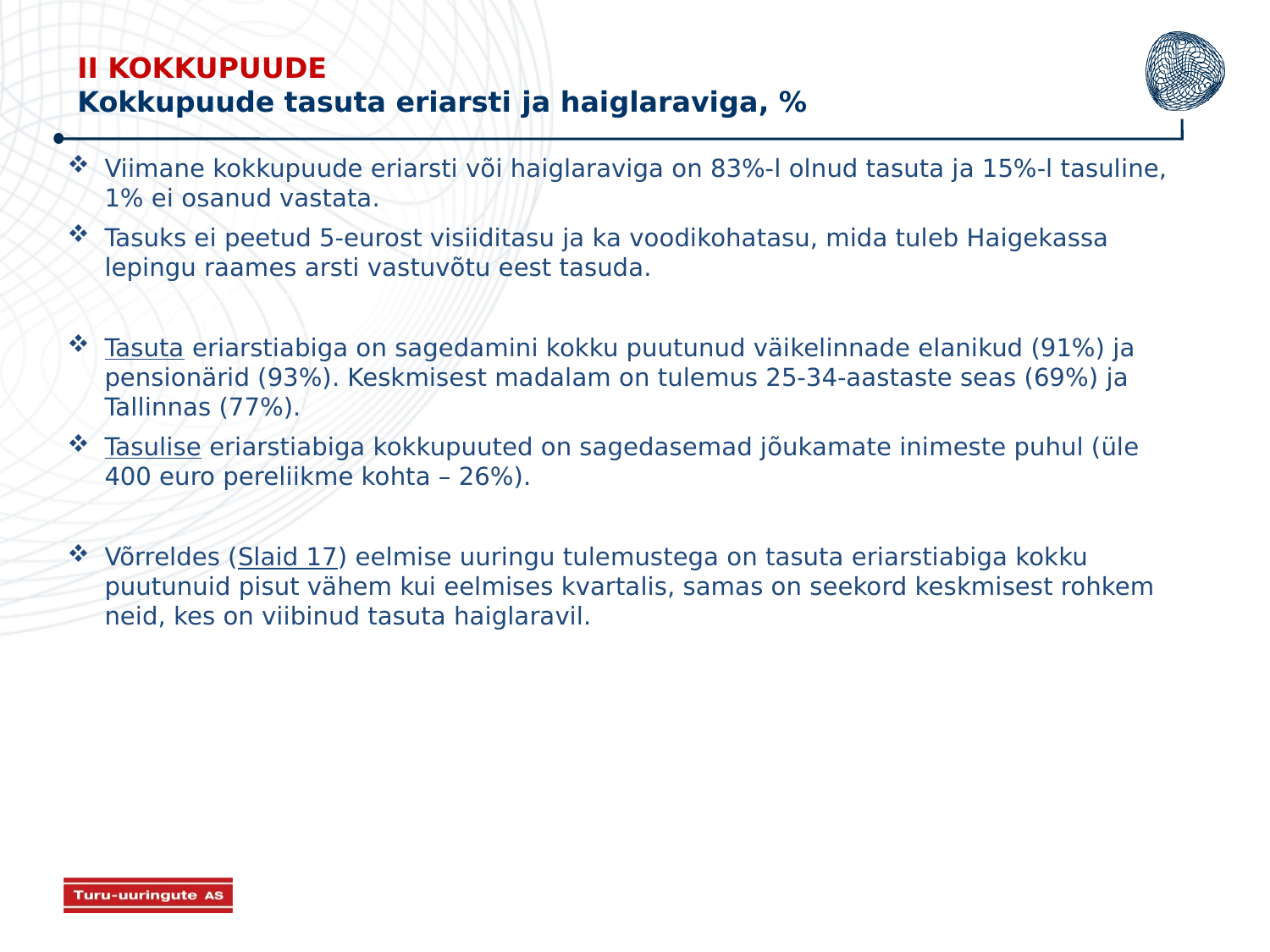

II KOKKUPUUDE
Kokkupuude tasuta eriarsti ja haiglaraviga, %
Viimane kokkupuude eriarsti või haiglaraviga on 83%-l olnud tasuta ja 15%-l tasuline, 1% ei osanud vastata.
Tasuks ei peetud 5-eurost visiiditasu ja ka voodikohatasu, mida tuleb Haigekassa lepingu raames arsti vastuvõtu eest tasuda.

Tasuta eriarstiabiga on sagedamini kokku puutunud väikelinnade elanikud (91%) ja pensionärid (93%). Keskmisest madalam on tulemus 25-34-aastaste seas (69%) ja Tallinnas (77%).
Tasulise eriarstiabiga kokkupuuted on sagedasemad jõukamate inimeste puhul (üle 400 euro pereliikme kohta – 26%).

Võrreldes (Slaid 17) eelmise uuringu tulemustega on tasuta eriarstiabiga kokku puutunuid pisut vähem kui eelmises kvartalis, samas on seekord keskmisest rohkem neid, kes on viibinud tasuta haiglaravil.